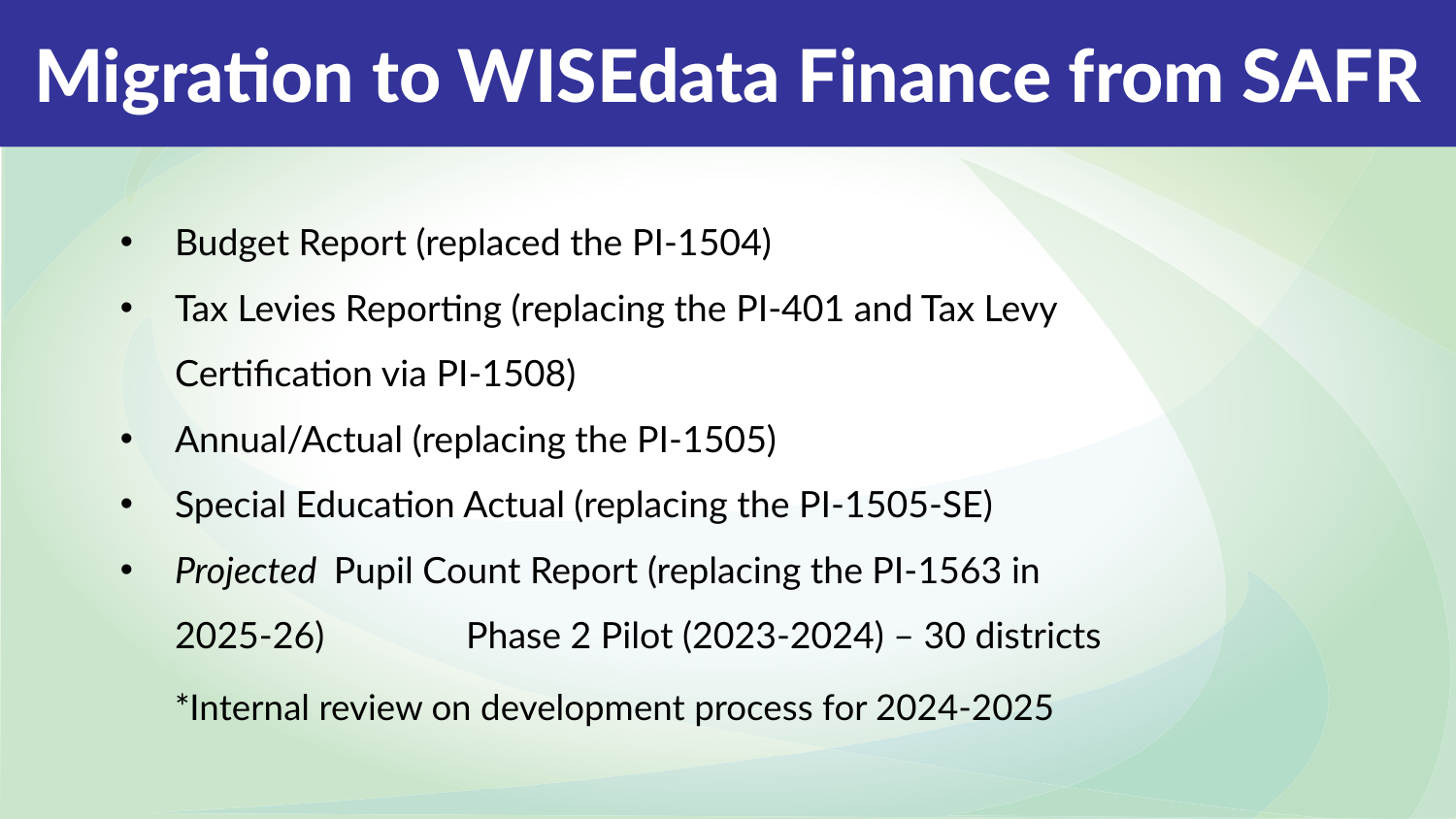

Migration to WISEdata Finance from SAFR
Budget Report (replaced the PI-1504)
Tax Levies Reporting (replacing the PI-401 and Tax Levy Certification via PI-1508)
Annual/Actual (replacing the PI-1505)
Special Education Actual (replacing the PI-1505-SE)
Projected  Pupil Count Report (replacing the PI-1563 in 2025-26) 	Phase 2 Pilot (2023-2024) – 30 districts
*Internal review on development process for 2024-2025